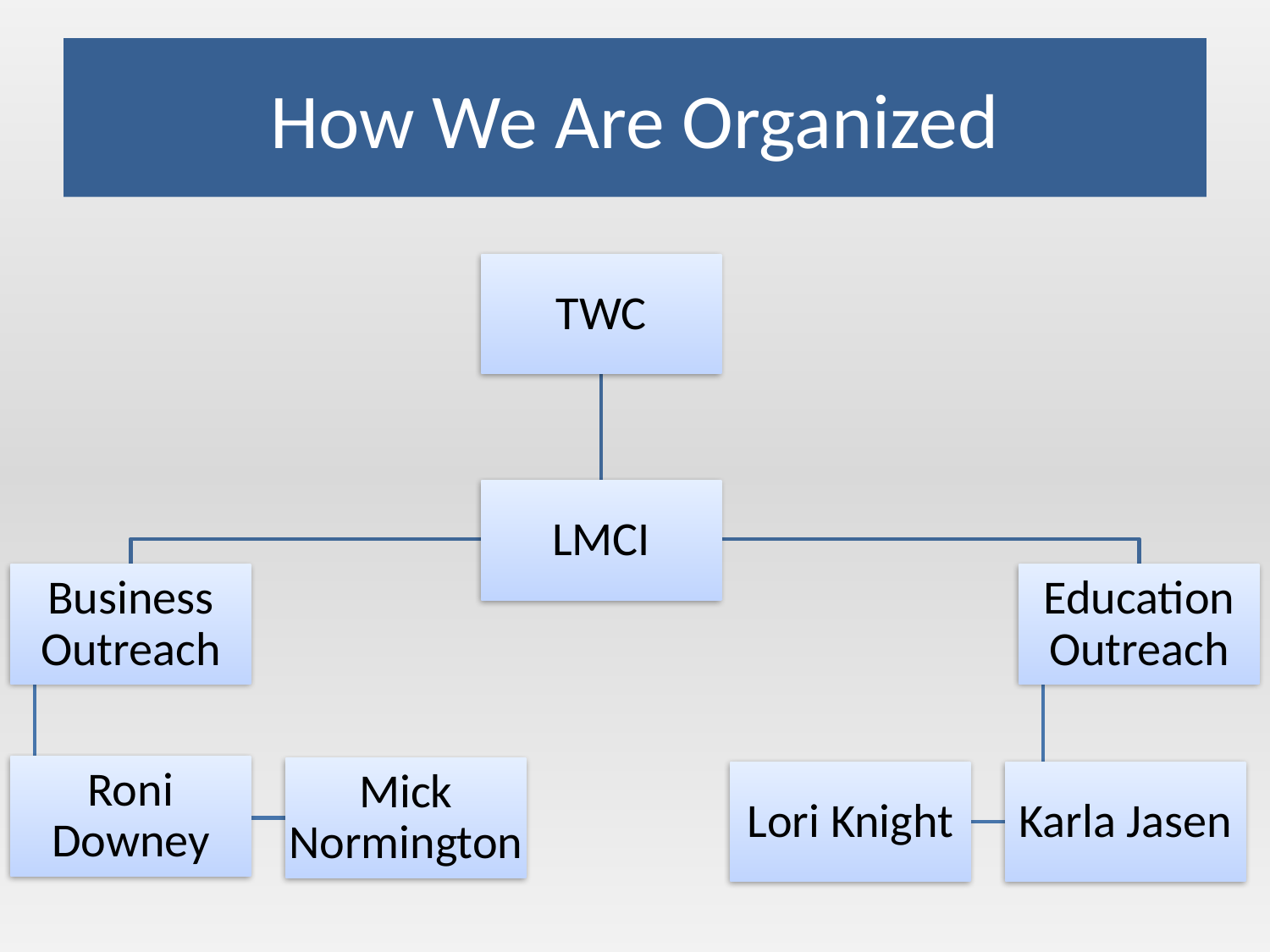

# How We Are Organized
TWC
Business Outreach
Roni Downey
Mick Normington
Education Outreach
Lori Knight
Karla Jasen
LMCI